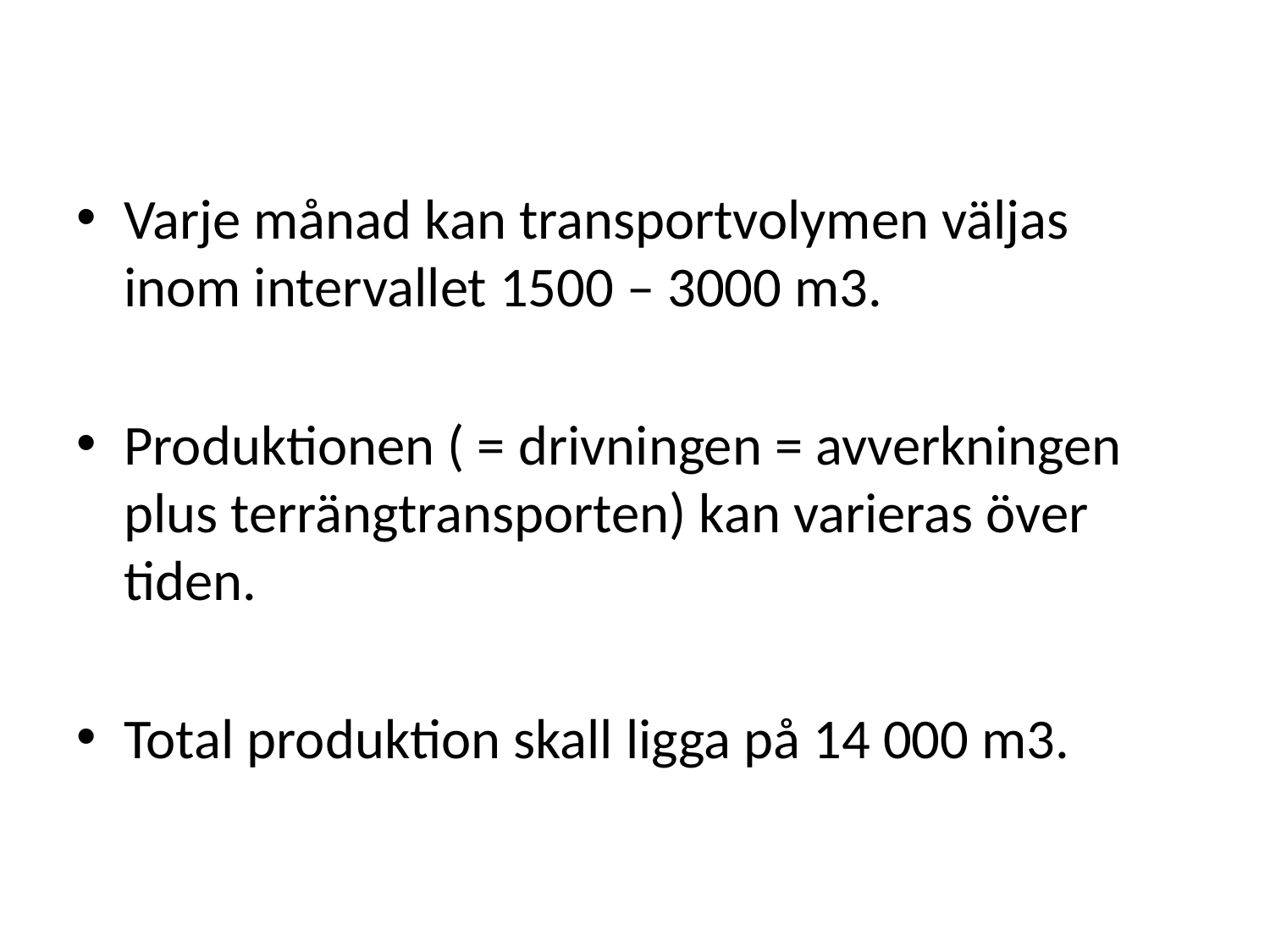

Varje månad kan transportvolymen väljas inom intervallet 1500 – 3000 m3.

Produktionen ( = drivningen = avverkningen plus terrängtransporten) kan varieras över tiden.

Total produktion skall ligga på 14 000 m3.